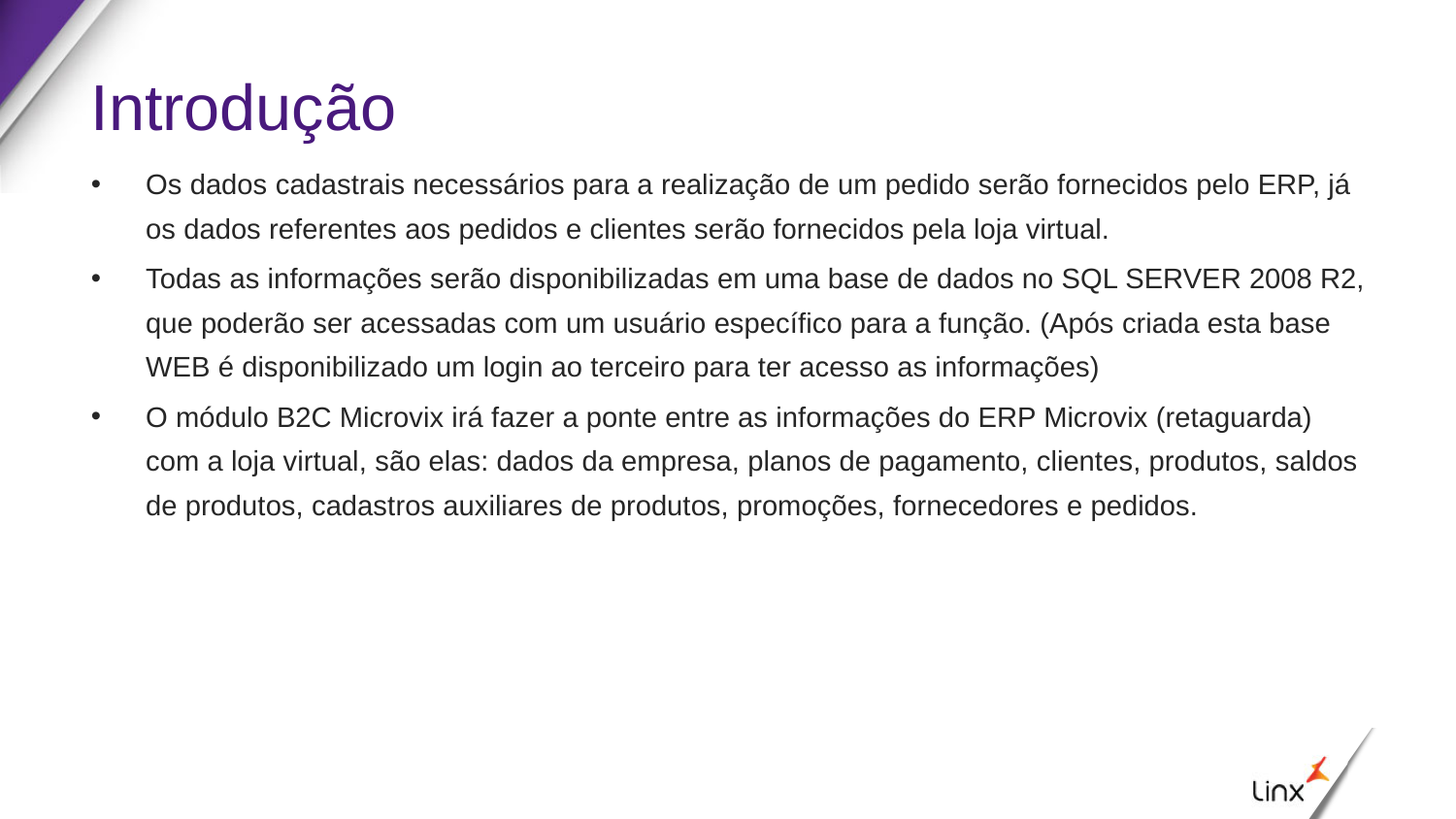

# Introdução
Os dados cadastrais necessários para a realização de um pedido serão fornecidos pelo ERP, já os dados referentes aos pedidos e clientes serão fornecidos pela loja virtual.
Todas as informações serão disponibilizadas em uma base de dados no SQL SERVER 2008 R2, que poderão ser acessadas com um usuário específico para a função. (Após criada esta base WEB é disponibilizado um login ao terceiro para ter acesso as informações)
O módulo B2C Microvix irá fazer a ponte entre as informações do ERP Microvix (retaguarda) com a loja virtual, são elas: dados da empresa, planos de pagamento, clientes, produtos, saldos de produtos, cadastros auxiliares de produtos, promoções, fornecedores e pedidos.